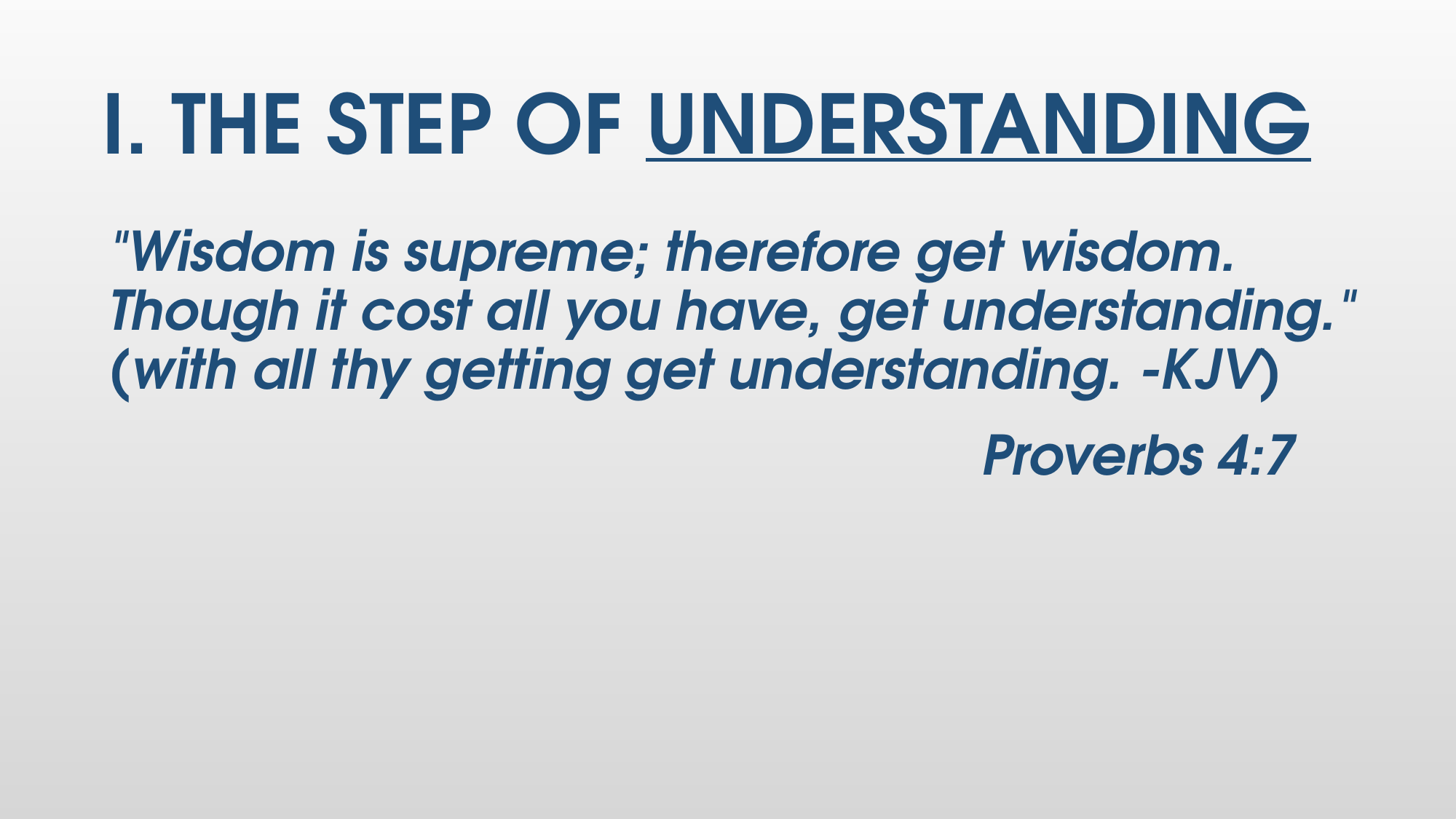

# I. THE STEP OF UNDERSTANDING
"Wisdom is supreme; therefore get wisdom. Though it cost all you have, get understanding." (with all thy getting get understanding. -KJV)
								Proverbs 4:7